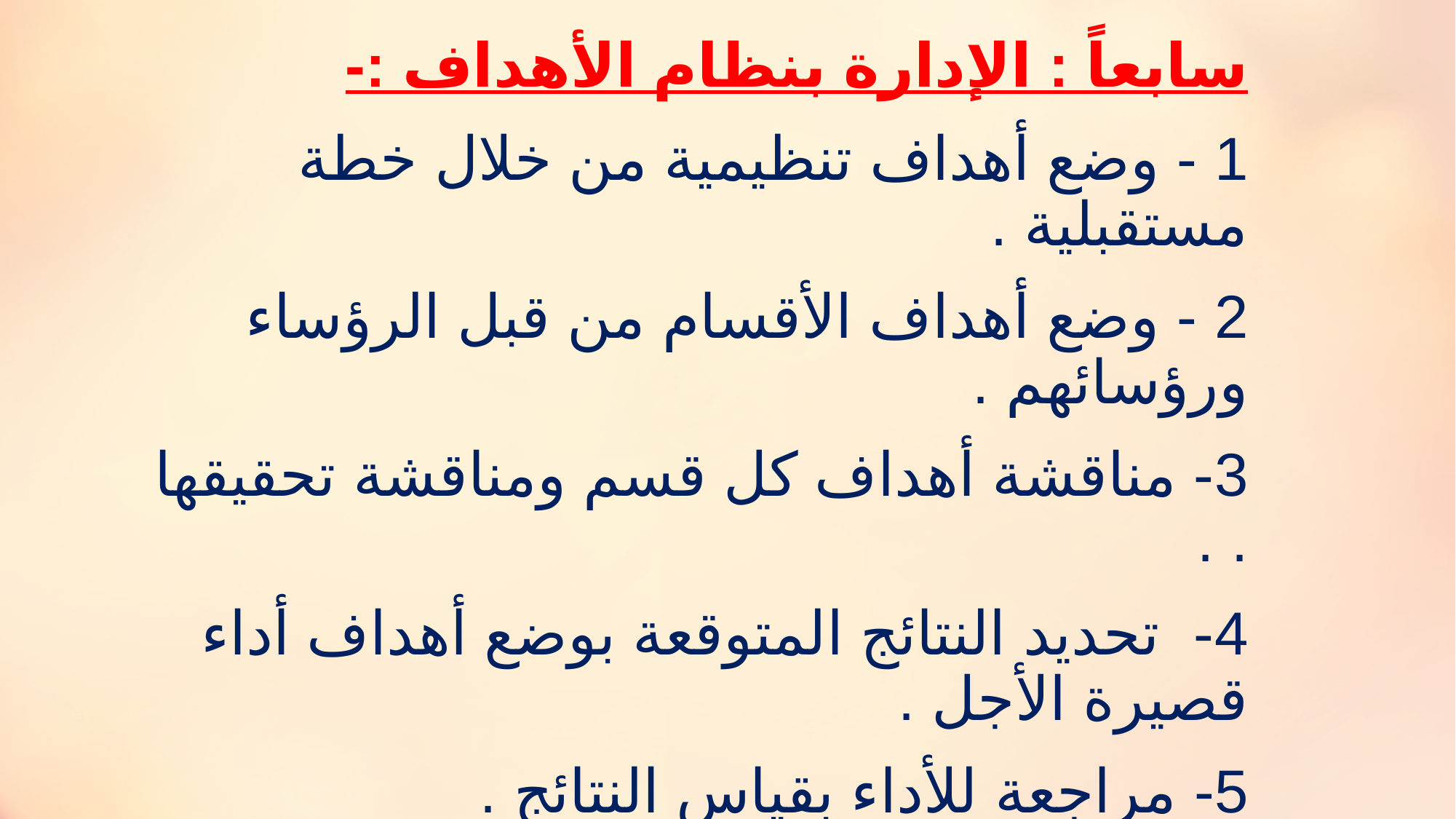

سابعاً : الإدارة بنظام الأهداف :-
1 - وضع أهداف تنظيمية من خلال خطة مستقبلية .
2 - وضع أهداف الأقسام من قبل الرؤساء ورؤسائهم .
3- مناقشة أهداف كل قسم ومناقشة تحقيقها . .
4-  تحديد النتائج المتوقعة بوضع أهداف أداء قصيرة الأجل .
5- مراجعة للأداء بقياس النتائج .
6 - تقديم التغذية العكسية ( المرتدة ) .